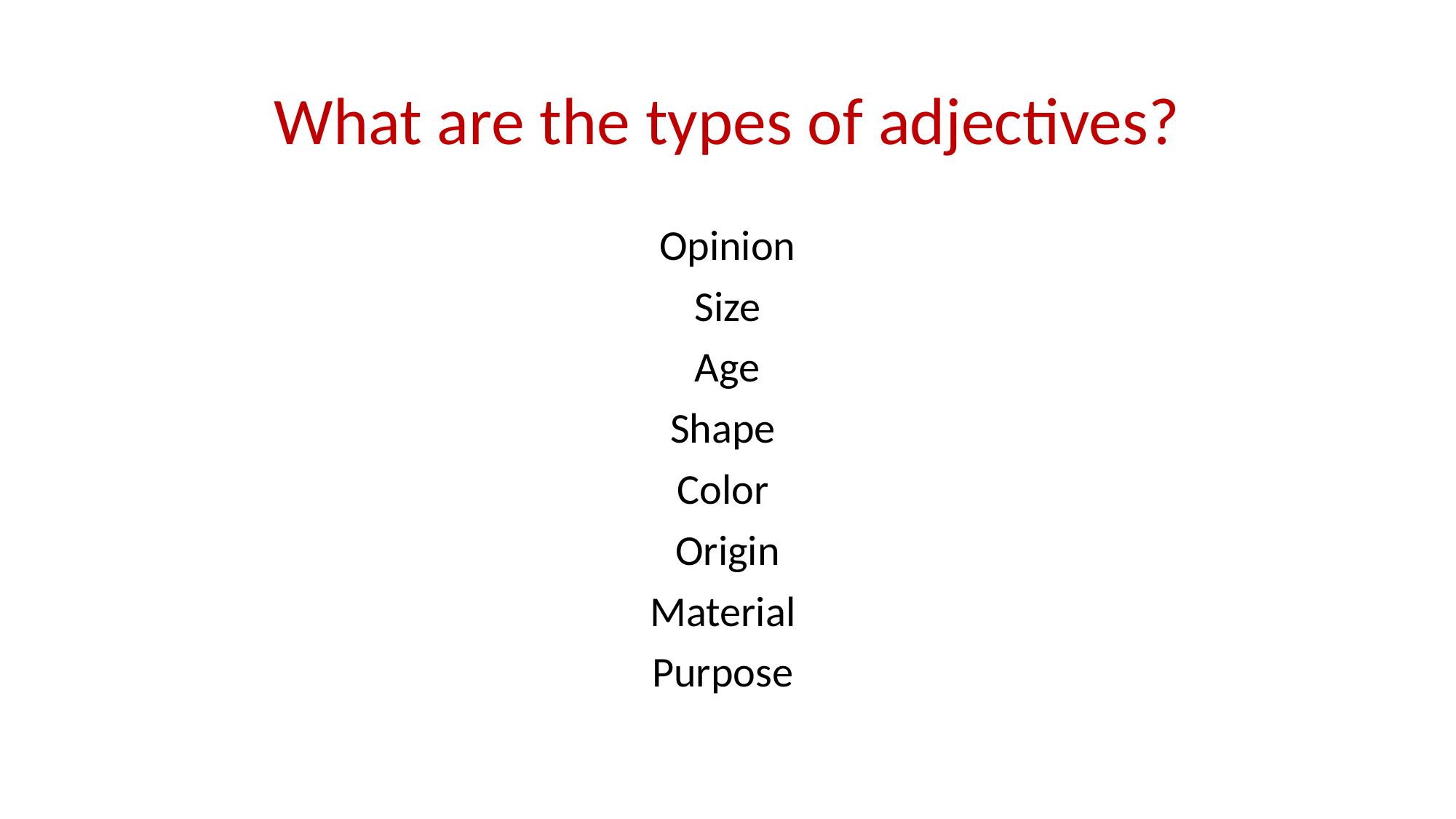

# What are the types of adjectives?
Opinion
Size
Age
Shape
Color
Origin
Material
Purpose